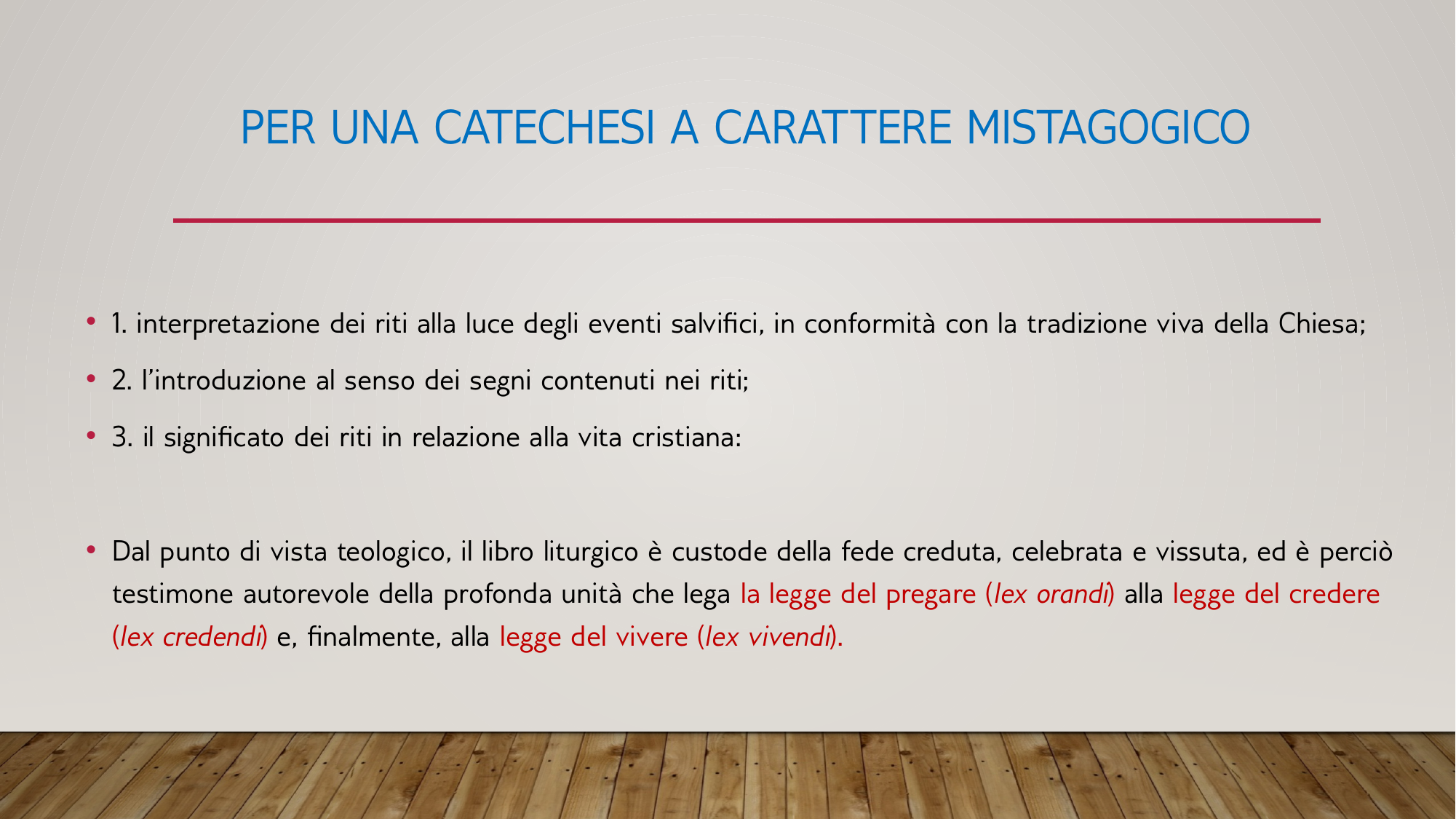

# PER UNA CATECHESI A CARATTERE MISTAGOGICO

1. interpretazione dei riti alla luce degli eventi salvifici, in conformità con la tradizione viva della Chiesa;
2. l’introduzione al senso dei segni contenuti nei riti;
3. il significato dei riti in relazione alla vita cristiana:

Dal punto di vista teologico, il libro liturgico è custode della fede creduta, celebrata e vissuta, ed è perciò testimone autorevole della profonda unità che lega la legge del pregare (lex orandi) alla legge del credere (lex credendi) e, finalmente, alla legge del vivere (lex vivendi).